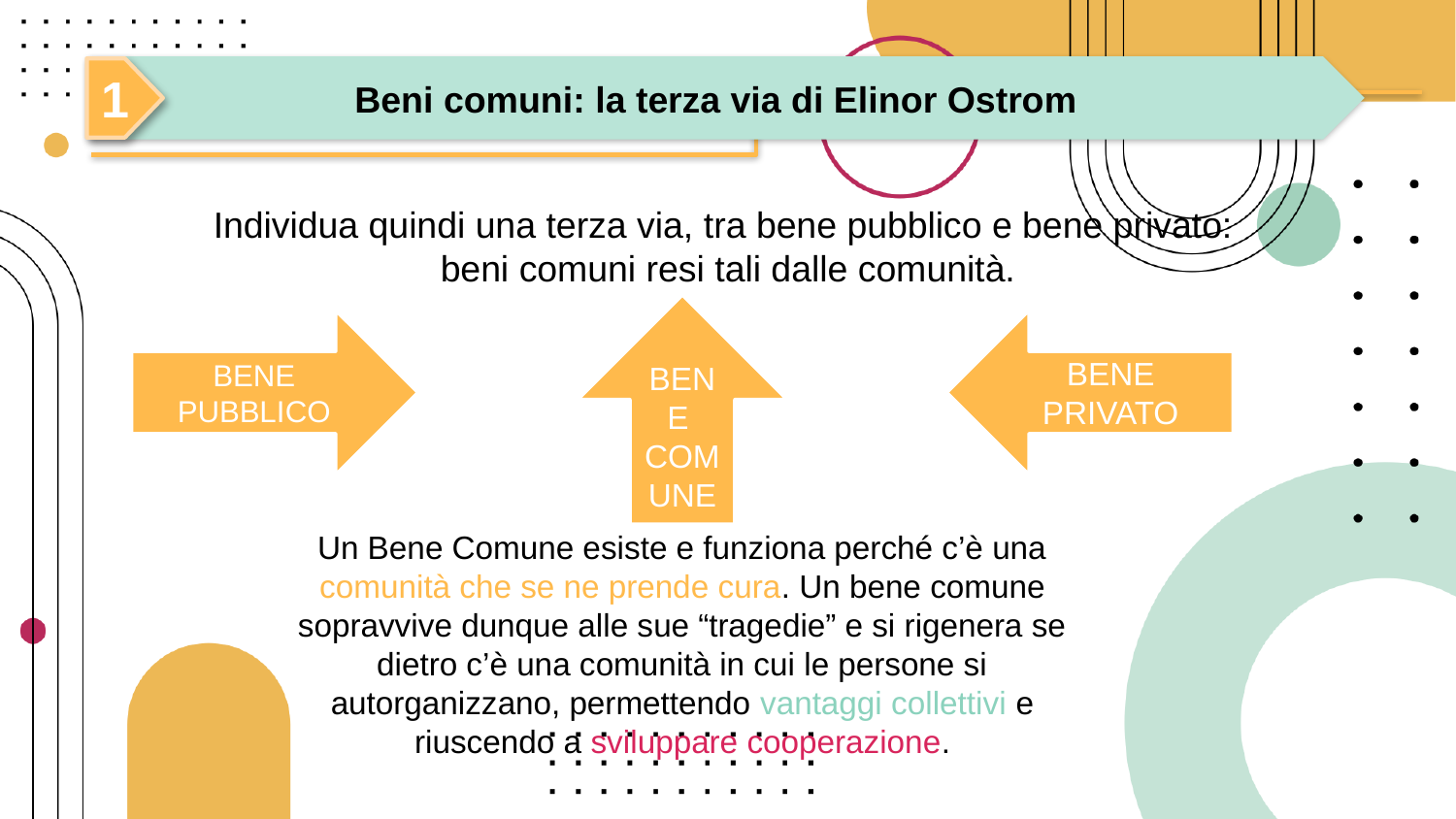

Beni comuni: la terza via di Elinor Ostrom
1
Individua quindi una terza via, tra bene pubblico e bene privato:
beni comuni resi tali dalle comunità.

BENE
COMUNE
BENE PUBBLICO
BENE PRIVATO
Un Bene Comune esiste e funziona perché c’è una comunità che se ne prende cura. Un bene comune sopravvive dunque alle sue “tragedie” e si rigenera se dietro c’è una comunità in cui le persone si autorganizzano, permettendo vantaggi collettivi e riuscendo a sviluppare cooperazione.